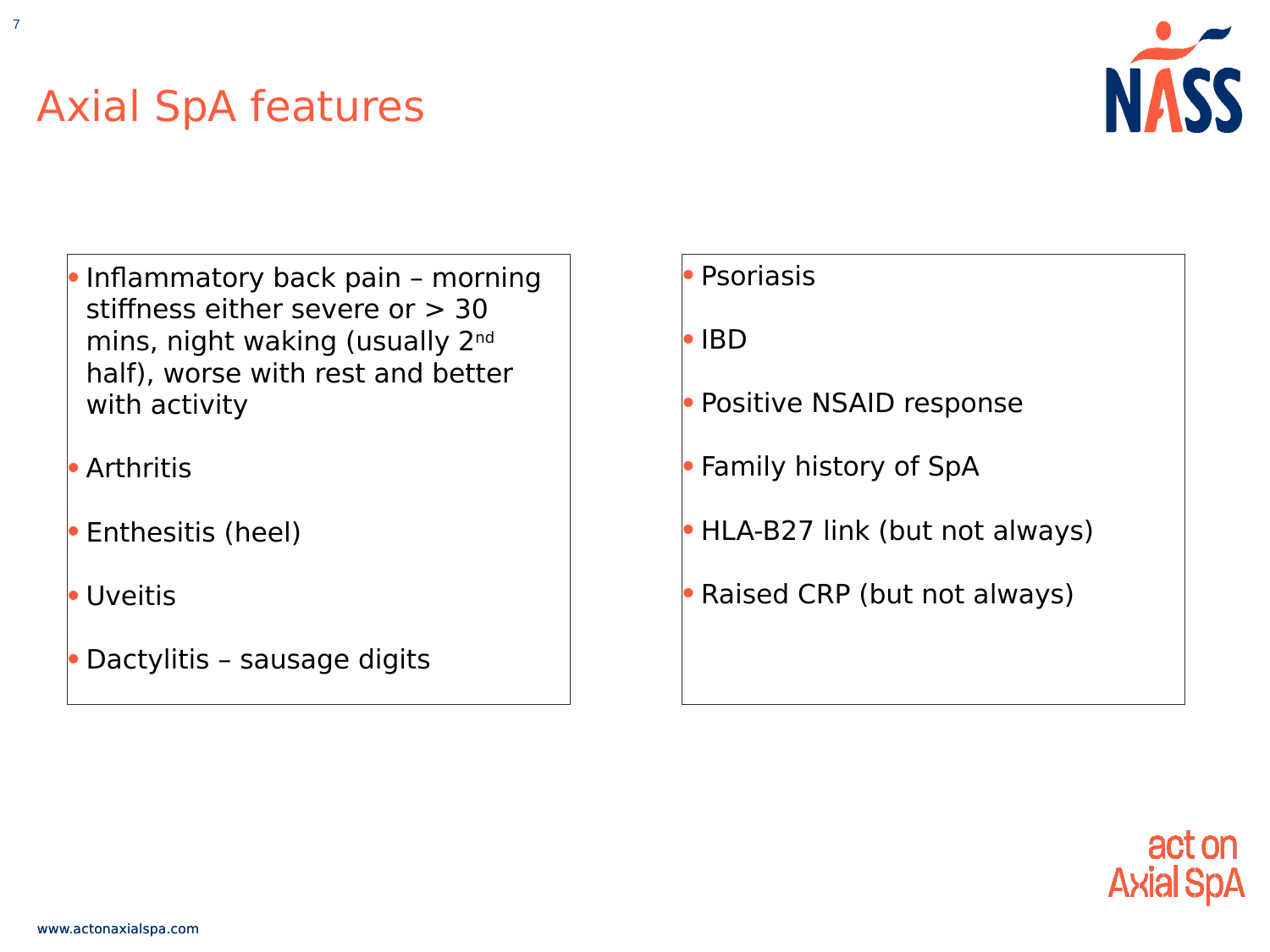

7
# Axial SpA features
Inflammatory back pain – morning stiffness either severe or > 30 mins, night waking (usually 2nd half), worse with rest and better with activity
Arthritis
Enthesitis (heel)
Uveitis
Dactylitis – sausage digits

Psoriasis
IBD
Positive NSAID response
Family history of SpA
HLA-B27 link (but not always)
Raised CRP (but not always)